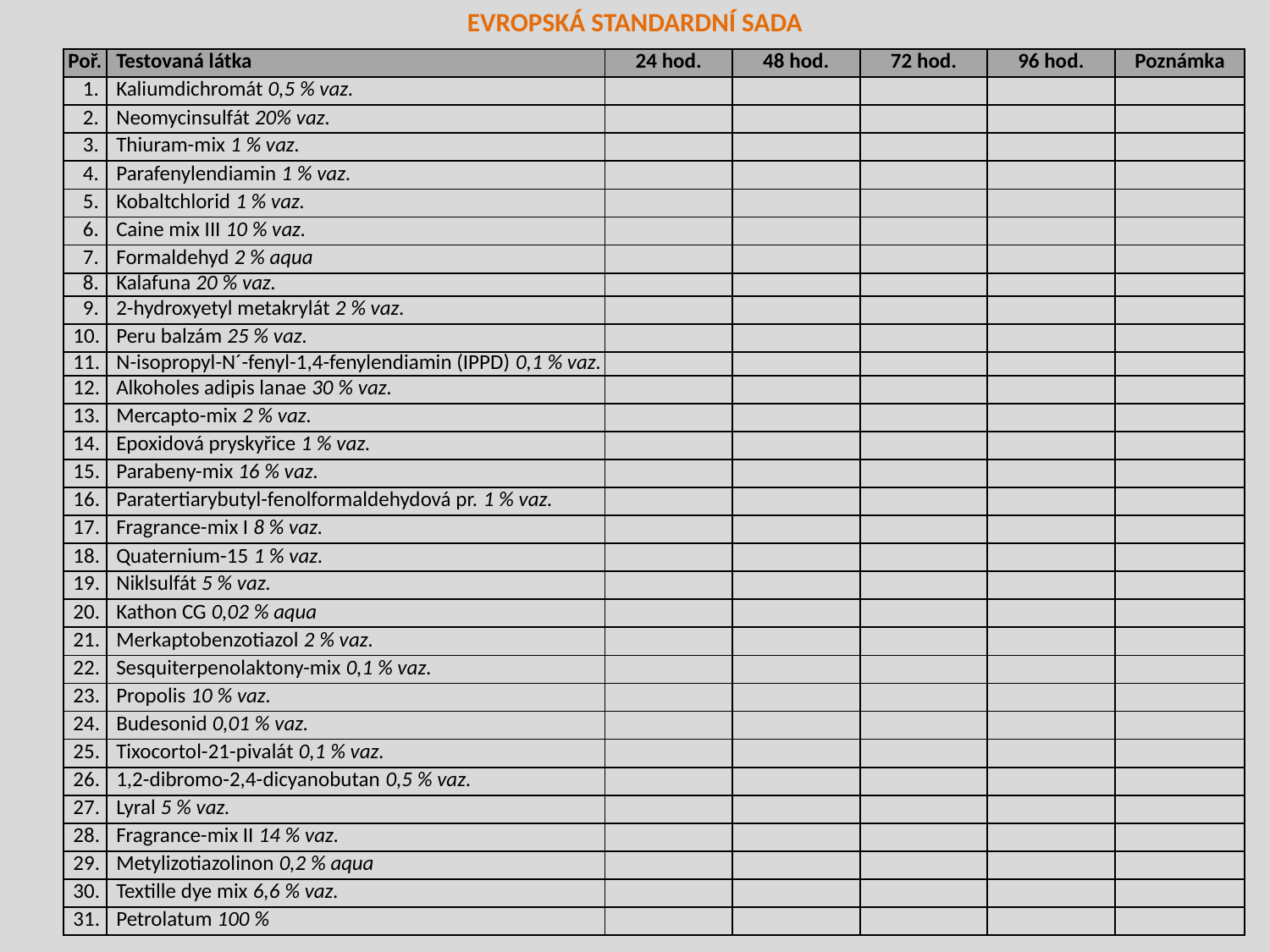

# EVROPSKÁ STANDARDNÍ SADA
| Poř. | Testovaná látka | 24 hod. | 48 hod. | 72 hod. | 96 hod. | Poznámka |
| --- | --- | --- | --- | --- | --- | --- |
| 1. | Kaliumdichromát 0,5 % vaz. |  |  |  |  |  |
| 2. | Neomycinsulfát 20% vaz. |  |  |  |  |  |
| 3. | Thiuram-mix 1 % vaz. |  |  |  |  |  |
| 4. | Parafenylendiamin 1 % vaz. |  |  |  |  |  |
| 5. | Kobaltchlorid 1 % vaz. |  |  |  |  |  |
| 6. | Caine mix III 10 % vaz. |  |  |  |  |  |
| 7. | Formaldehyd 2 % aqua |  |  |  |  |  |
| 8. | Kalafuna 20 % vaz. |  |  |  |  |  |
| 9. | 2-hydroxyetyl metakrylát 2 % vaz. |  |  |  |  |  |
| 10. | Peru balzám 25 % vaz. |  |  |  |  |  |
| 11. | N-isopropyl-N´-fenyl-1,4-fenylendiamin (IPPD) 0,1 % vaz. |  |  |  |  |  |
| 12. | Alkoholes adipis lanae 30 % vaz. |  |  |  |  |  |
| 13. | Mercapto-mix 2 % vaz. |  |  |  |  |  |
| 14. | Epoxidová pryskyřice 1 % vaz. |  |  |  |  |  |
| 15. | Parabeny-mix 16 % vaz. |  |  |  |  |  |
| 16. | Paratertiarybutyl-fenolformaldehydová pr. 1 % vaz. |  |  |  |  |  |
| 17. | Fragrance-mix I 8 % vaz. |  |  |  |  |  |
| 18. | Quaternium-15 1 % vaz. |  |  |  |  |  |
| 19. | Niklsulfát 5 % vaz. |  |  |  |  |  |
| 20. | Kathon CG 0,02 % aqua |  |  |  |  |  |
| 21. | Merkaptobenzotiazol 2 % vaz. |  |  |  |  |  |
| 22. | Sesquiterpenolaktony-mix 0,1 % vaz. |  |  |  |  |  |
| 23. | Propolis 10 % vaz. |  |  |  |  |  |
| 24. | Budesonid 0,01 % vaz. |  |  |  |  |  |
| 25. | Tixocortol-21-pivalát 0,1 % vaz. |  |  |  |  |  |
| 26. | 1,2-dibromo-2,4-dicyanobutan 0,5 % vaz. |  |  |  |  |  |
| 27. | Lyral 5 % vaz. |  |  |  |  |  |
| 28. | Fragrance-mix II 14 % vaz. |  |  |  |  |  |
| 29. | Metylizotiazolinon 0,2 % aqua |  |  |  |  |  |
| 30. | Textille dye mix 6,6 % vaz. |  |  |  |  |  |
| 31. | Petrolatum 100 % |  |  |  |  |  |